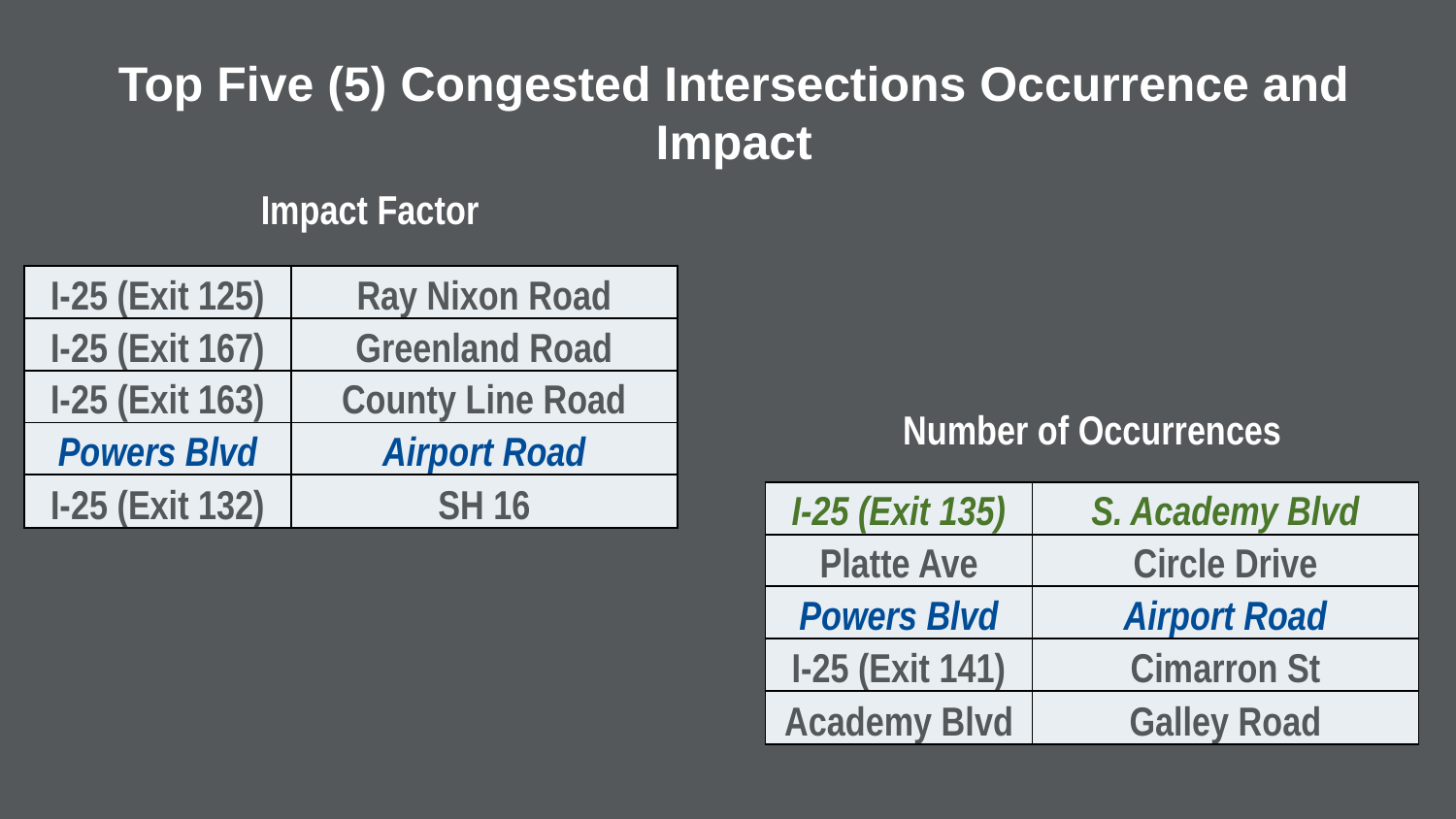

Top Five (5) Congested Intersections Occurrence and Impact
Impact Factor
| I-25 (Exit 125) | Ray Nixon Road |
| --- | --- |
| I-25 (Exit 167) | Greenland Road |
| I-25 (Exit 163) | County Line Road |
| Powers Blvd | Airport Road |
| I-25 (Exit 132) | SH 16 |
Number of Occurrences

| I-25 (Exit 135) | S. Academy Blvd |
| --- | --- |
| Platte Ave | Circle Drive |
| Powers Blvd | Airport Road |
| I-25 (Exit 141) | Cimarron St |
| Academy Blvd | Galley Road |